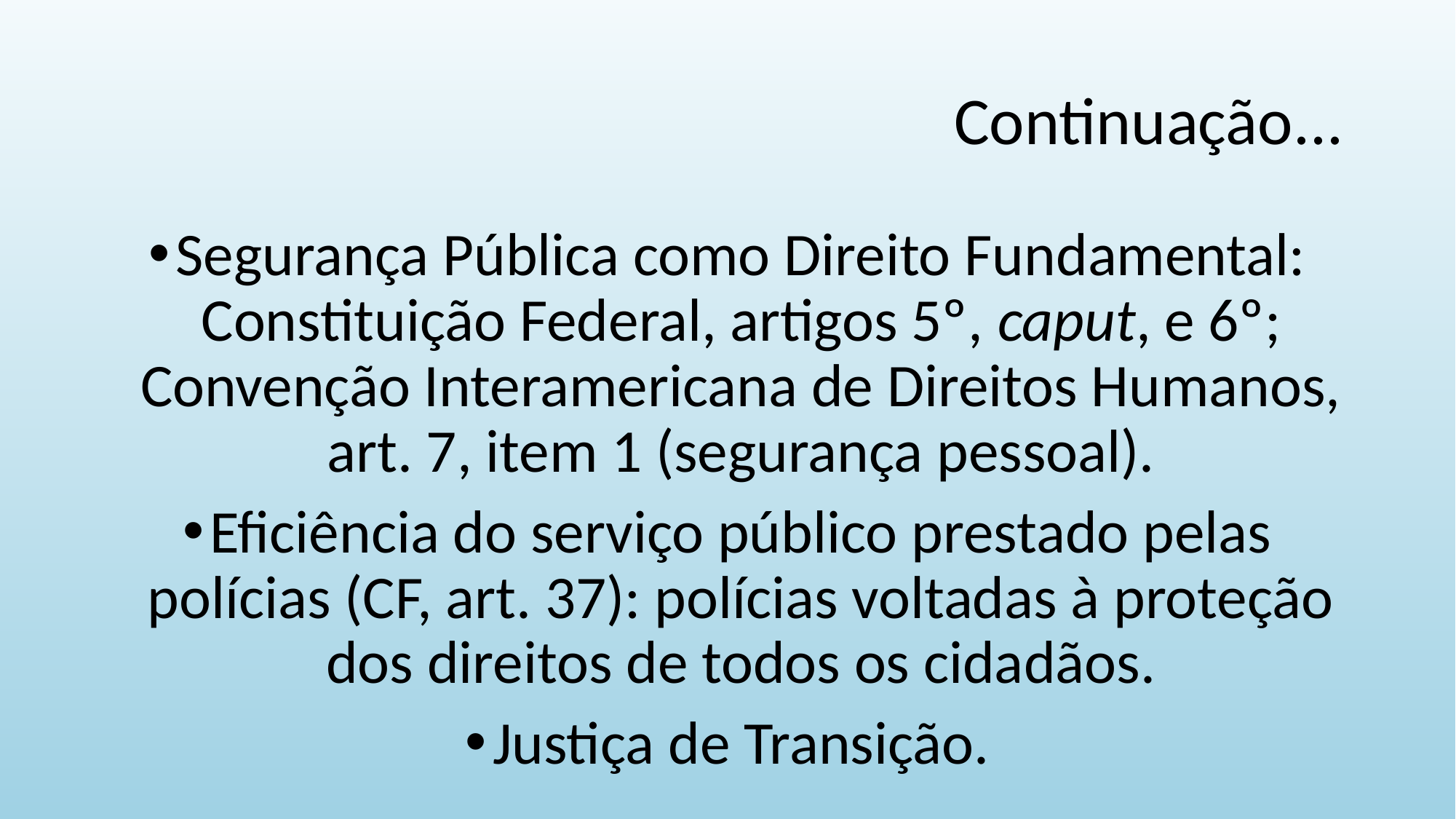

# Continuação...
Segurança Pública como Direito Fundamental: Constituição Federal, artigos 5º, caput, e 6º; Convenção Interamericana de Direitos Humanos, art. 7, item 1 (segurança pessoal).
Eficiência do serviço público prestado pelas polícias (CF, art. 37): polícias voltadas à proteção dos direitos de todos os cidadãos.
Justiça de Transição.